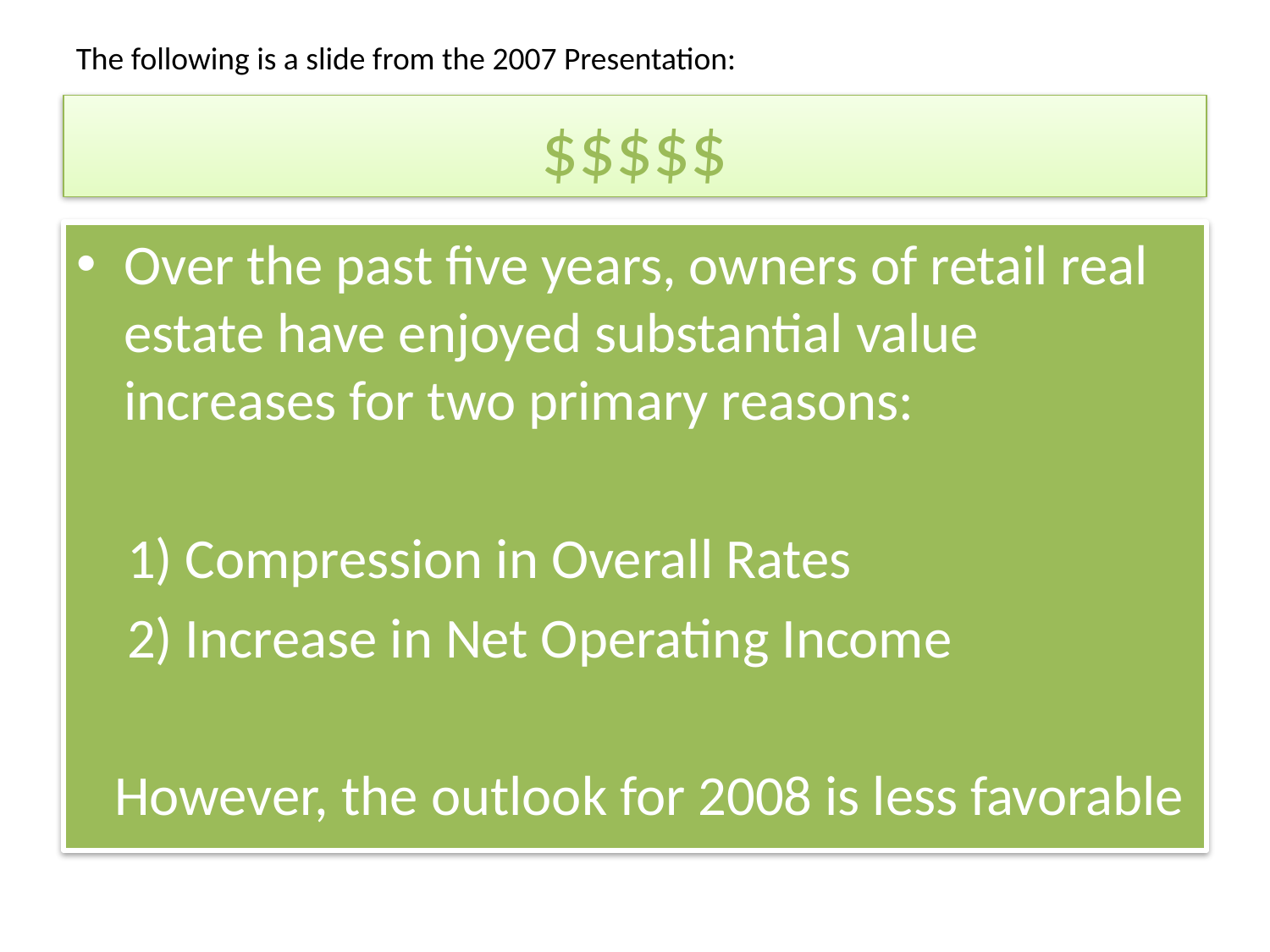

The following is a slide from the 2007 Presentation:
# $$$$$
Over the past five years, owners of retail real estate have enjoyed substantial value increases for two primary reasons:

    1) Compression in Overall Rates
    2) Increase in Net Operating Income

   However, the outlook for 2008 is less favorable